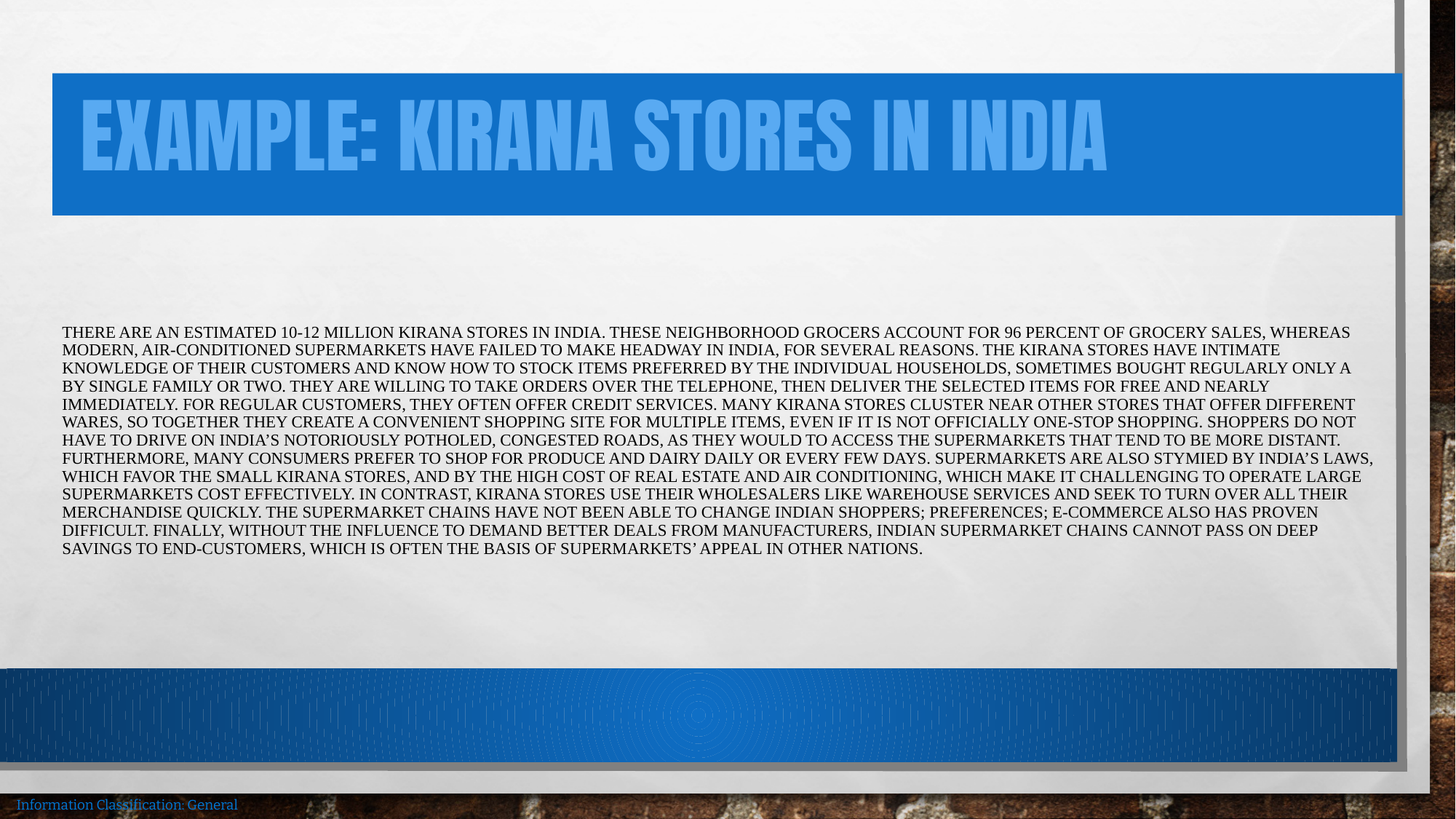

# Example: kirana stores in India
There are an estimated 10-12 million Kirana stores in India. These neighborhood grocers account for 96 percent of grocery sales, whereas modern, air-conditioned supermarkets have failed to make headway in India, for several reasons. The Kirana stores have intimate knowledge of their customers and know how to stock items preferred by the individual households, sometimes bought regularly only a by single family or two. They are willing to take orders over the telephone, then deliver the selected items for free and nearly immediately. For regular customers, they often offer credit services. Many Kirana stores cluster near other stores that offer different wares, so together they create a convenient shopping site for multiple items, even if it is not officially one-stop shopping. Shoppers do not have to drive on India’s notoriously potholed, congested roads, as they would to access the supermarkets that tend to be more distant. Furthermore, many consumers prefer to shop for produce and dairy daily or every few days. Supermarkets are also stymied by India’s laws, which favor the small Kirana stores, and by the high cost of real estate and air conditioning, which make it challenging to operate large supermarkets cost effectively. In contrast, Kirana stores use their wholesalers like warehouse services and seek to turn over all their merchandise quickly. The supermarket chains have not been able to change Indian shoppers; preferences; e-commerce also has proven difficult. Finally, without the influence to demand better deals from manufacturers, Indian supermarket chains cannot pass on deep savings to end-customers, which is often the basis of supermarkets’ appeal in other nations.